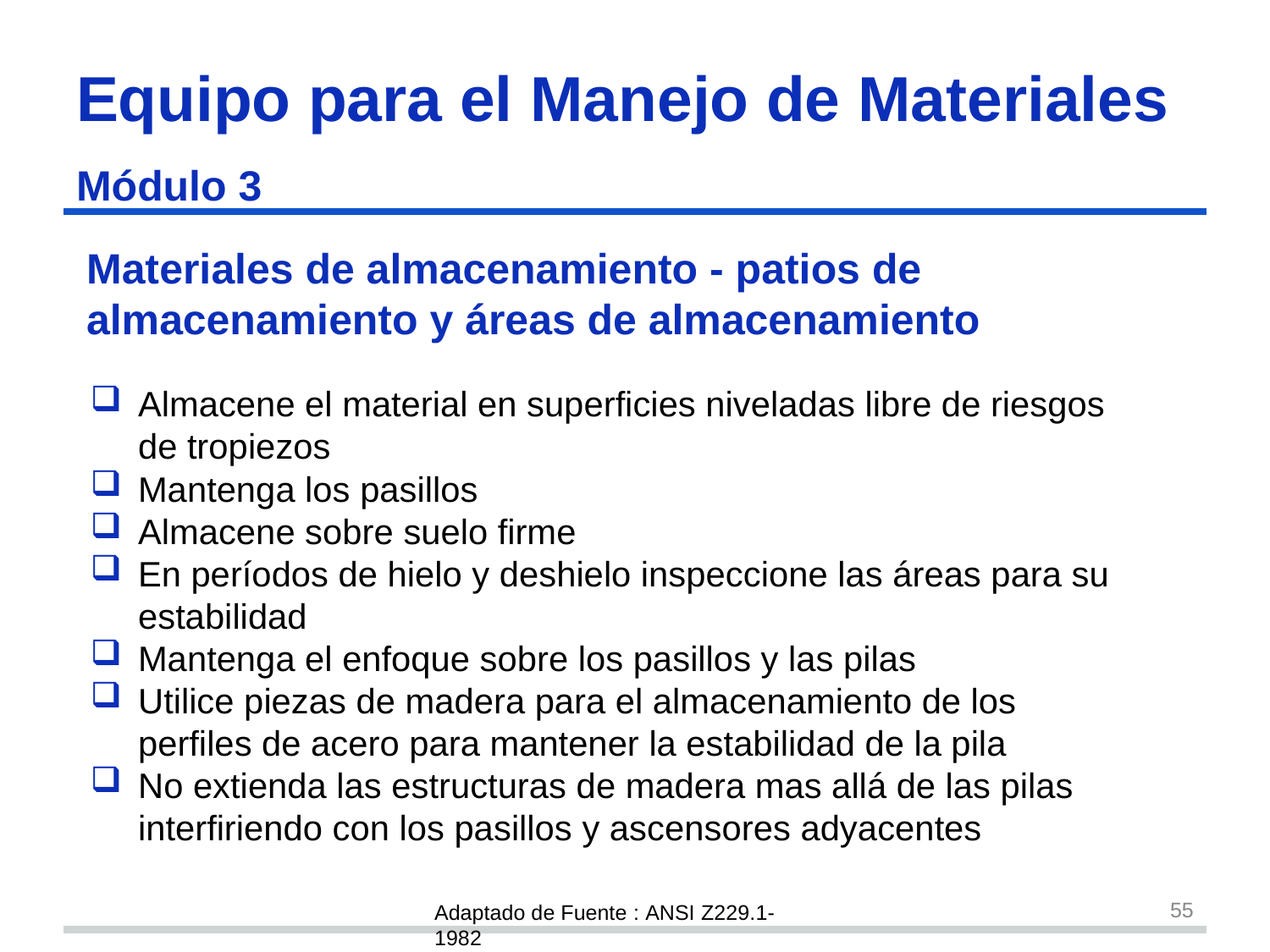

Equipo para el Manejo de Materiales
Módulo 3

# Materiales de almacenamiento - patios de almacenamiento y áreas de almacenamiento

Almacene el material en superficies niveladas libre de riesgos de tropiezos
Mantenga los pasillos
Almacene sobre suelo firme
En períodos de hielo y deshielo inspeccione las áreas para su estabilidad
Mantenga el enfoque sobre los pasillos y las pilas
Utilice piezas de madera para el almacenamiento de los perfiles de acero para mantener la estabilidad de la pila
No extienda las estructuras de madera mas allá de las pilas interfiriendo con los pasillos y ascensores adyacentes
55
Adaptado de Fuente : ANSI Z229.1-1982